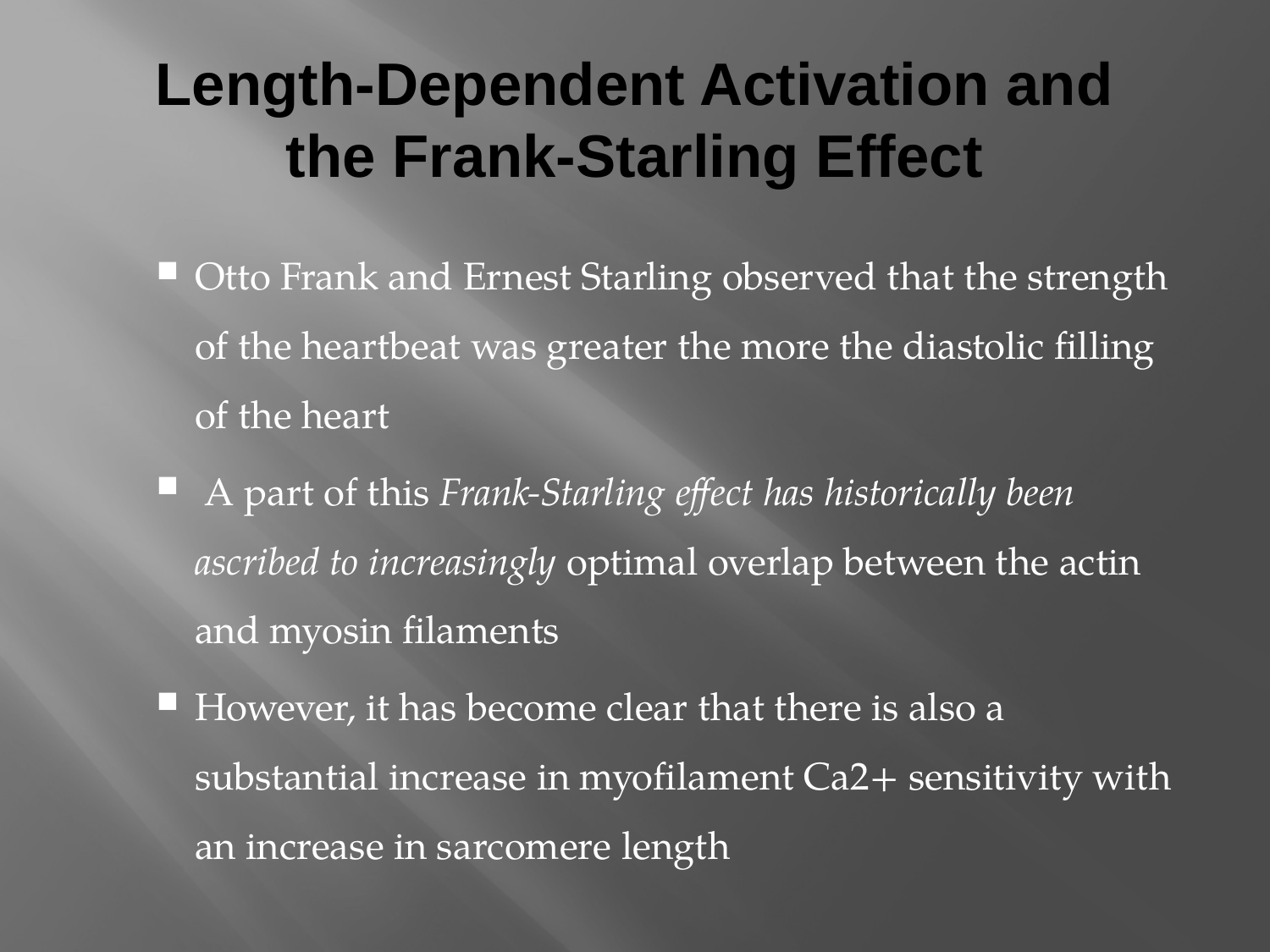

# Length-Dependent Activation and the Frank-Starling Effect
Otto Frank and Ernest Starling observed that the strength of the heartbeat was greater the more the diastolic filling of the heart
 A part of this Frank-Starling effect has historically been ascribed to increasingly optimal overlap between the actin and myosin filaments
However, it has become clear that there is also a substantial increase in myofilament Ca2+ sensitivity with an increase in sarcomere length